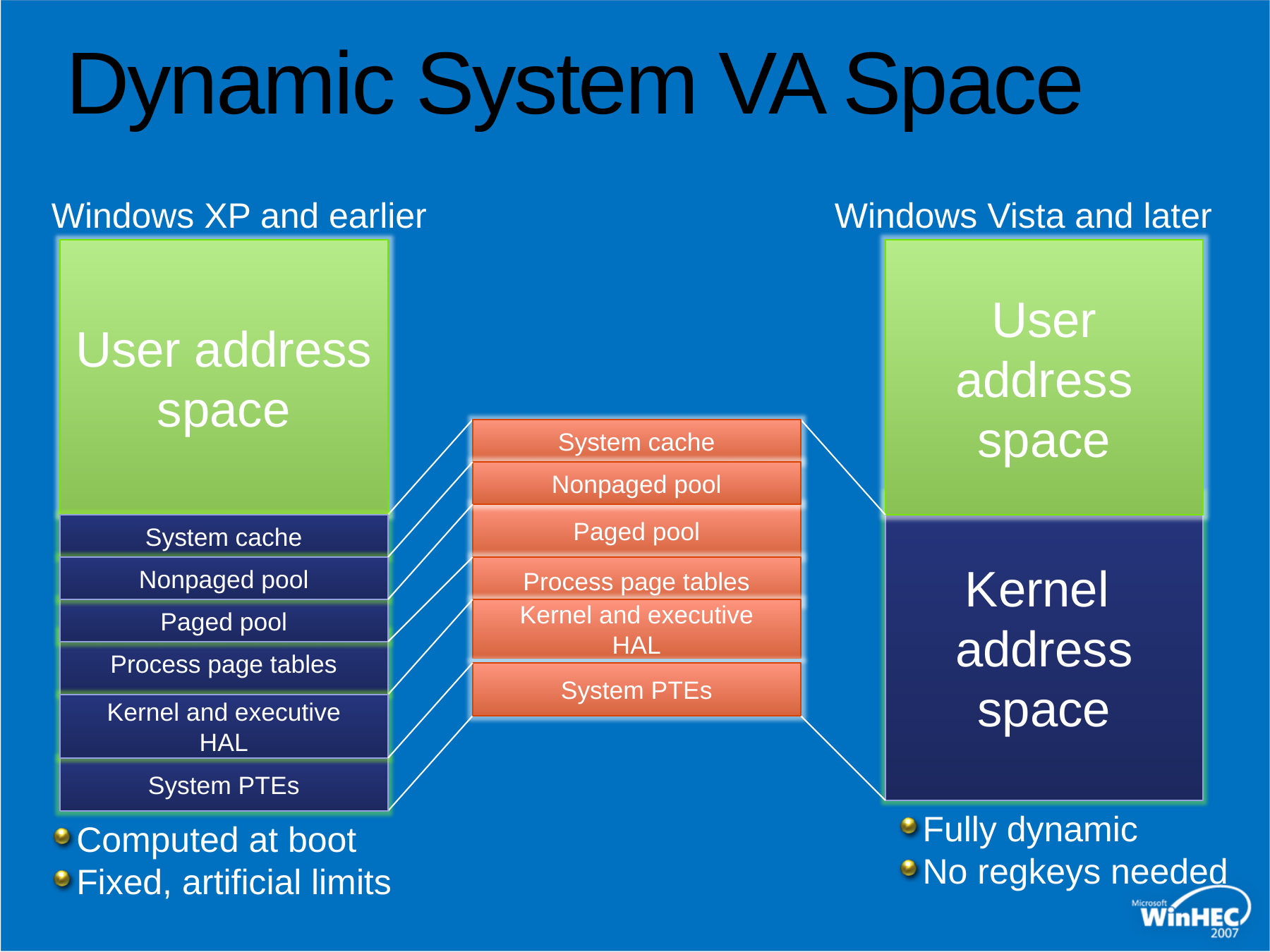

# Dynamic System VA Space
Windows XP and earlier
Windows Vista and later
User address space
User address space
System cache
Nonpaged pool
Kernel  address space
Paged pool
System cache
Nonpaged pool
Paged pool
Kernel and executive
HAL
System PTEs
Process page tables
Kernel and executive
HAL
Process page tables
System PTEs
Fully dynamic
No regkeys needed
Computed at boot
Fixed, artificial limits